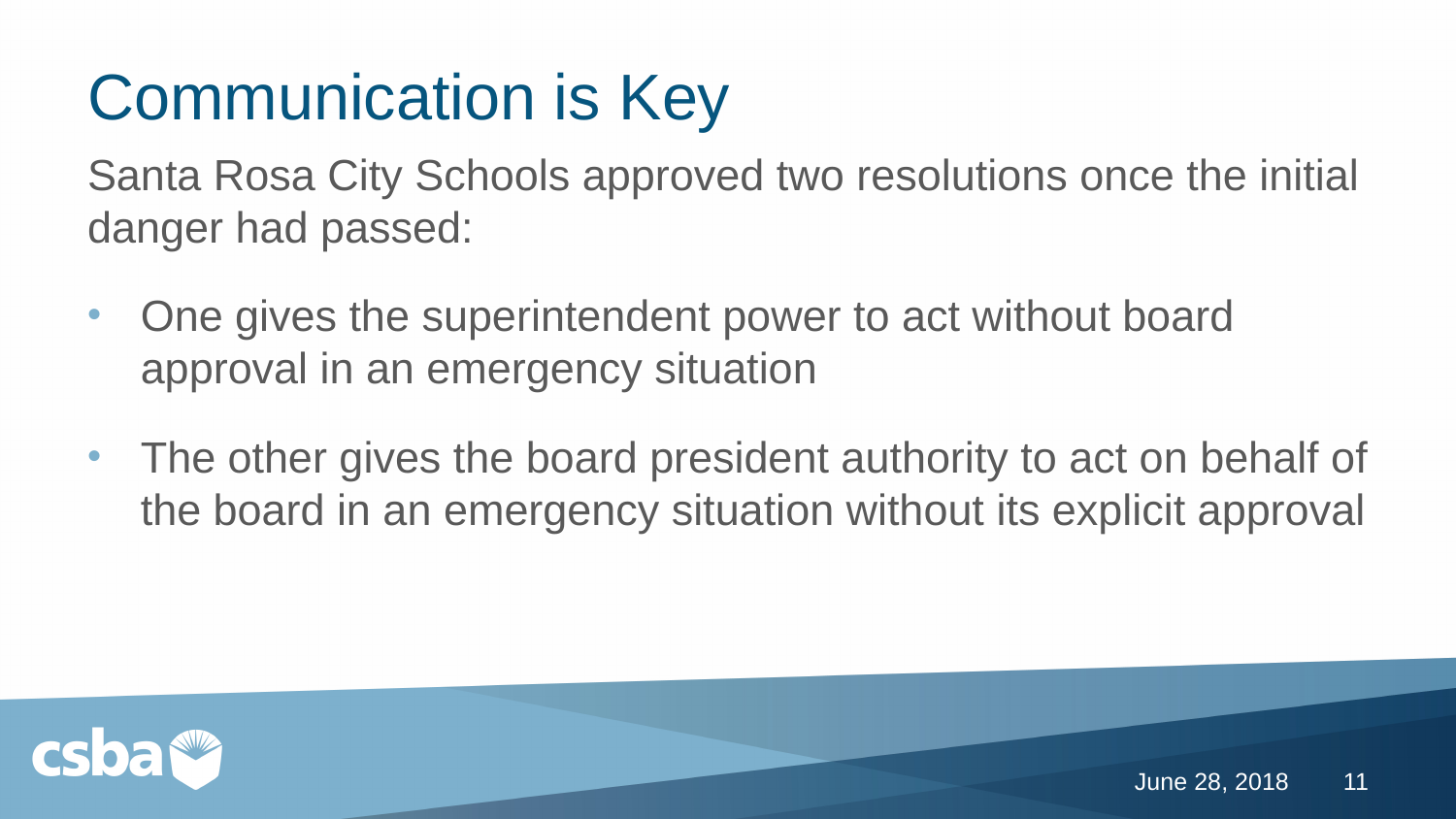

# Communication is Key
Santa Rosa City Schools approved two resolutions once the initial danger had passed:
One gives the superintendent power to act without board approval in an emergency situation
The other gives the board president authority to act on behalf of the board in an emergency situation without its explicit approval

June 28, 2018
11